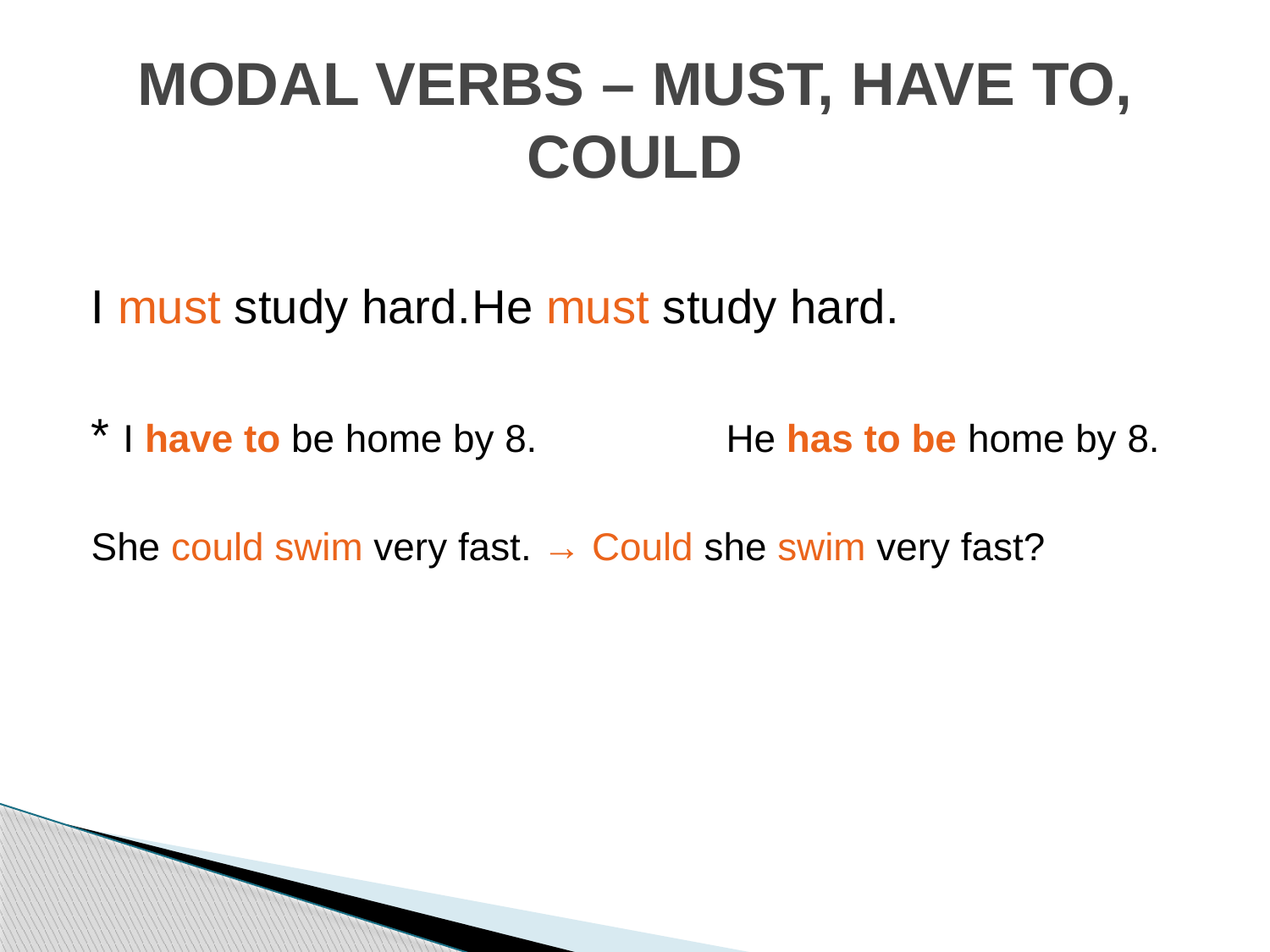

# MODAL VERBS – MUST, HAVE TO, COULD

I must study hard.	He must study hard.

* I have to be home by 8.		He has to be home by 8.

She could swim very fast. → Could she swim very fast?